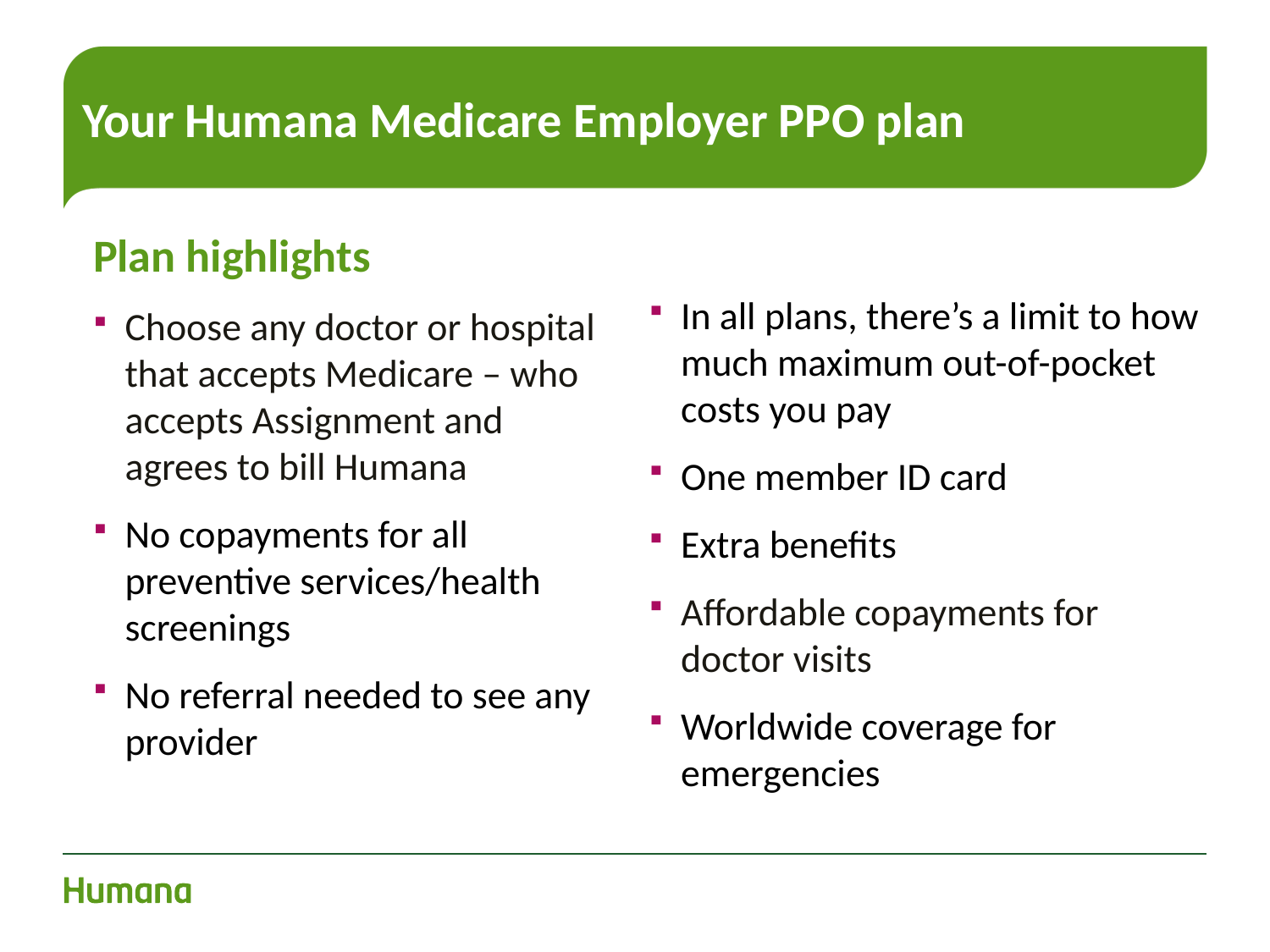

# Your Humana Medicare Employer PPO plan

Plan highlights
Choose any doctor or hospital that accepts Medicare – who accepts Assignment and agrees to bill Humana
No copayments for all preventive services/health screenings
No referral needed to see any provider

In all plans, there’s a limit to how much maximum out-of-pocket costs you pay
One member ID card
Extra benefits
Affordable copayments for doctor visits
Worldwide coverage for emergencies